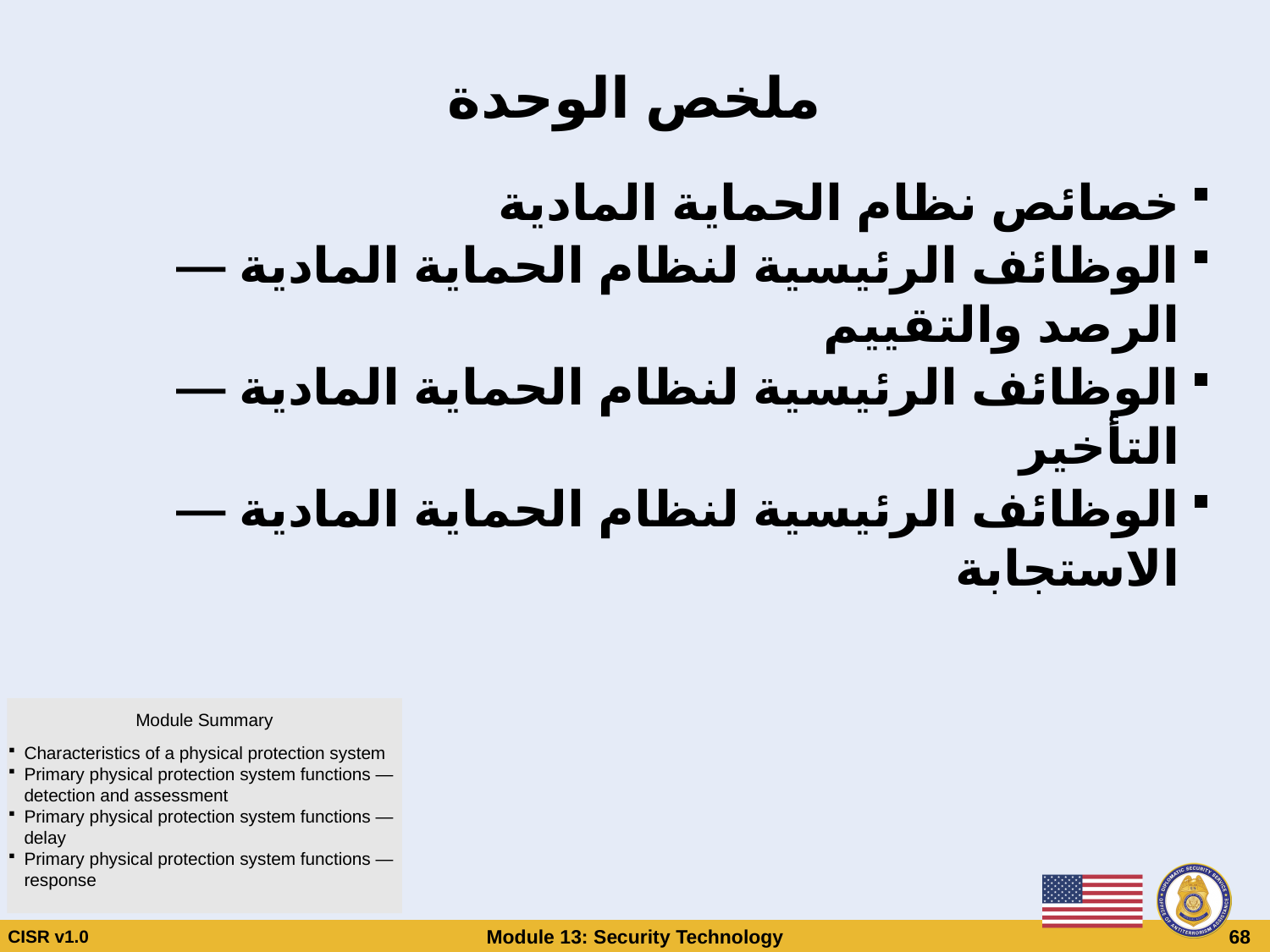

# ملخص الوحدة
خصائص نظام الحماية المادية
الوظائف الرئيسية لنظام الحماية المادية —  الرصد والتقييم
الوظائف الرئيسية لنظام الحماية المادية —  التأخير
الوظائف الرئيسية لنظام الحماية المادية —  الاستجابة
Module Summary
Characteristics of a physical protection system
Primary physical protection system functions — detection and assessment
Primary physical protection system functions — delay
Primary physical protection system functions — response
CISR v1.0
Module 13: Security Technology
 68